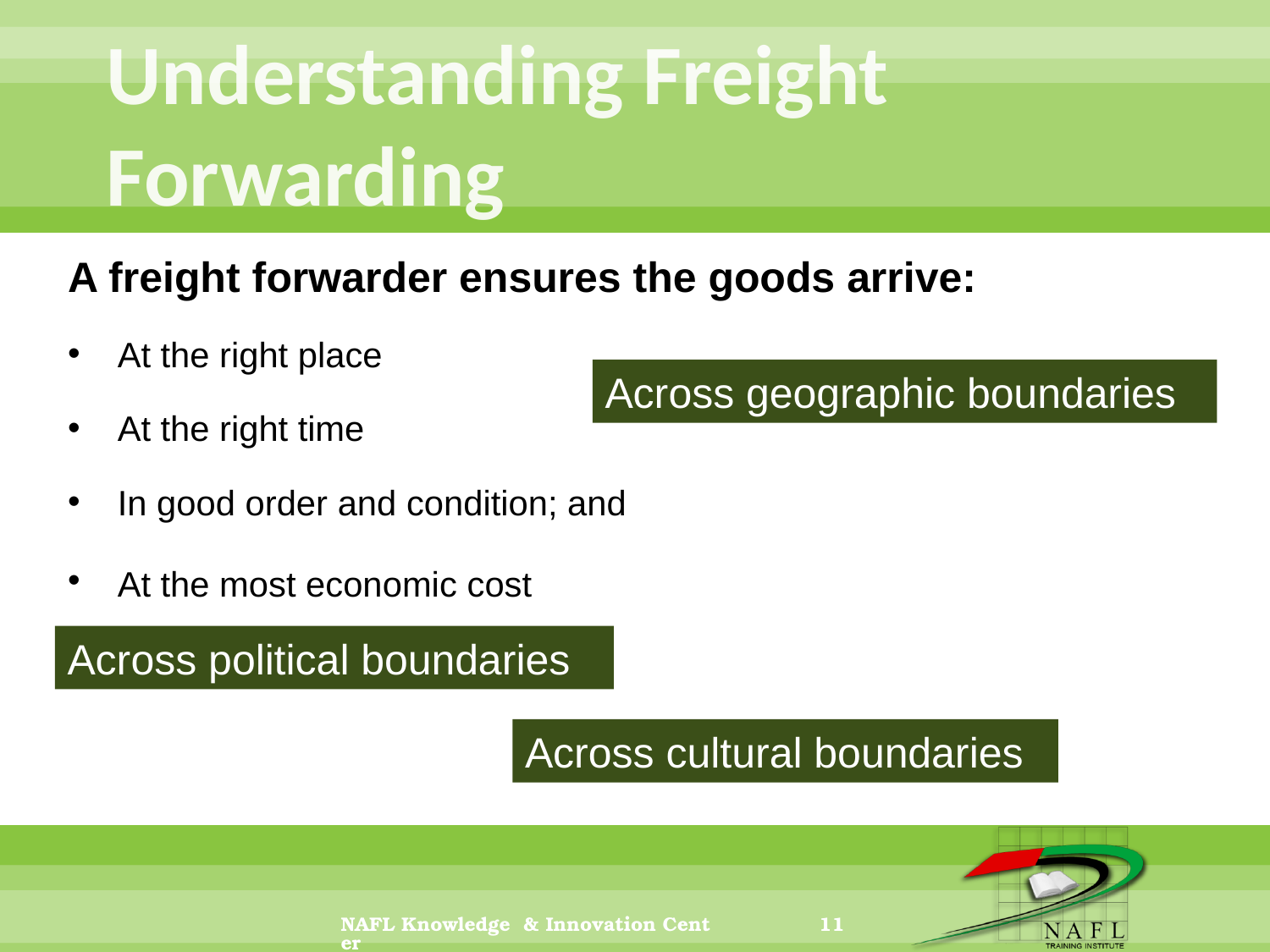

# Understanding Freight Forwarding
A freight forwarder ensures the goods arrive:
At the right place
At the right time
In good order and condition; and
At the most economic cost

Across geographic boundaries
Across political boundaries
Across cultural boundaries
NAFL Knowledge  & Innovation Center
11